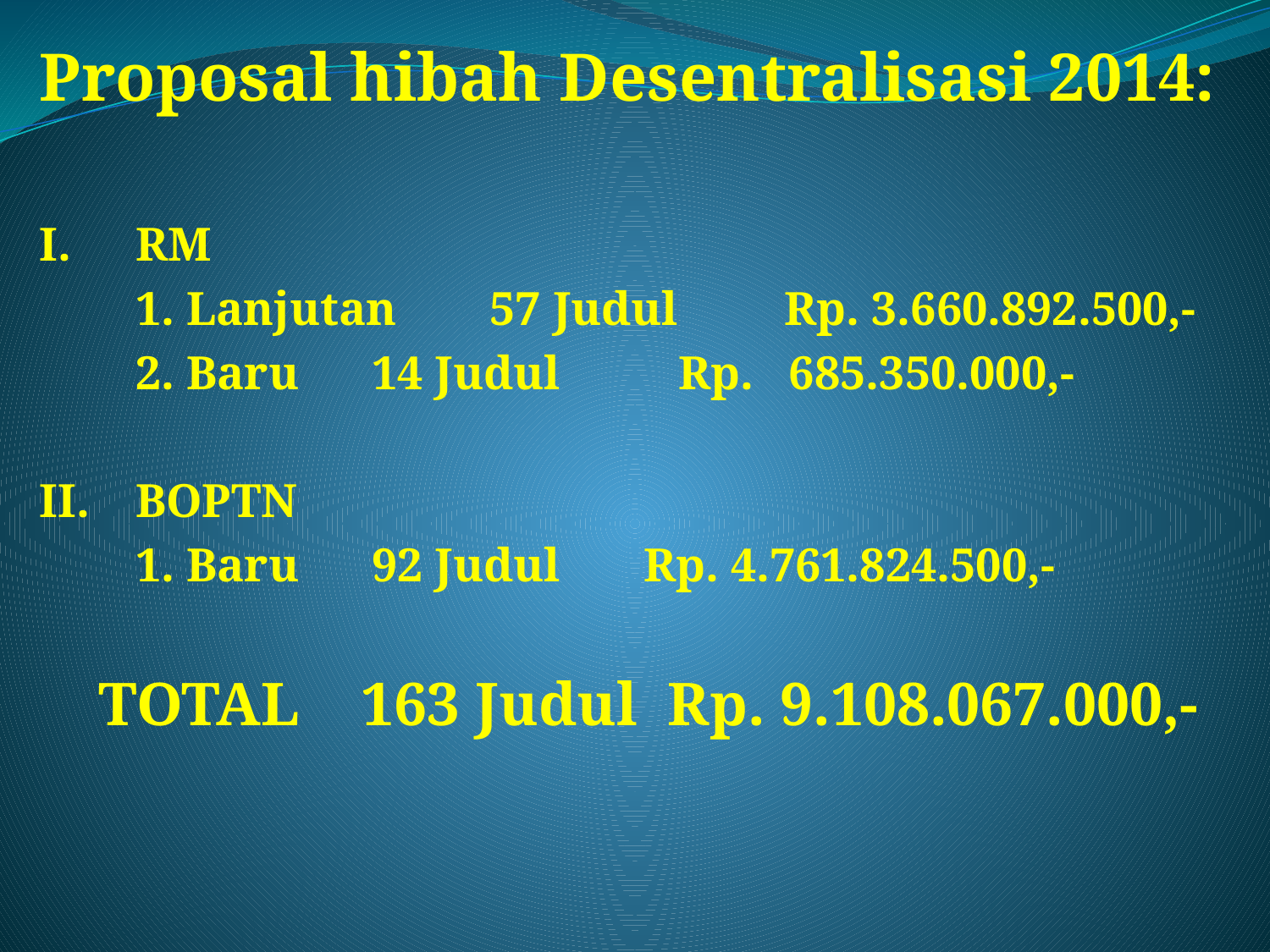

Proposal hibah Desentralisasi 2014:

I.	RM
	1. Lanjutan	57 Judul         Rp. 3.660.892.500,-
	2. Baru	14 Judul          Rp.   685.350.000,-

II.	BOPTN
	1. Baru  	92 Judul	   Rp. 4.761.824.500,-

     TOTAL    163 Judul  Rp. 9.108.067.000,-